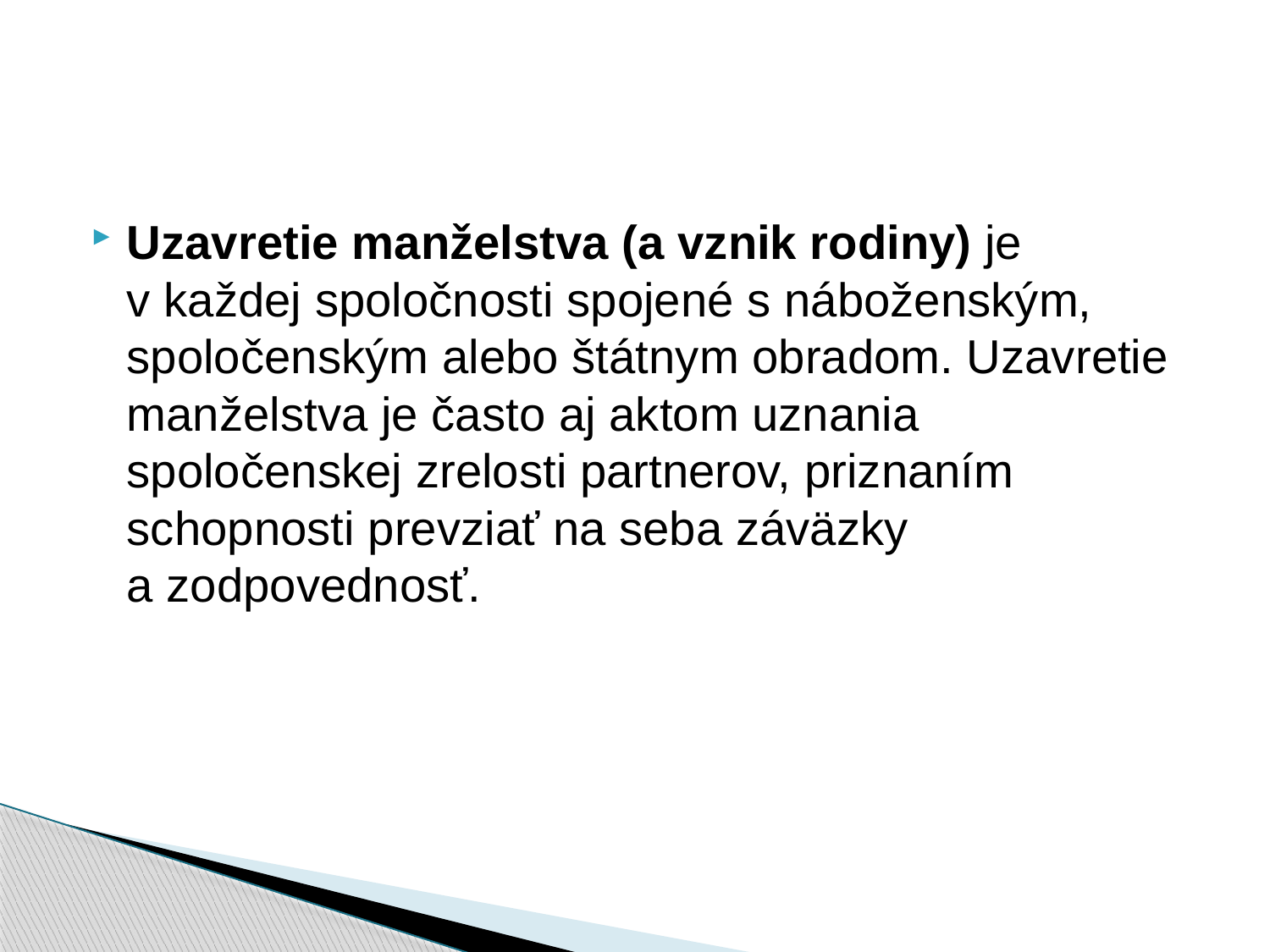

#
Uzavretie manželstva (a vznik rodiny) je v každej spoločnosti spojené s náboženským, spoločenským alebo štátnym obradom. Uzavretie manželstva je často aj aktom uznania spoločenskej zrelosti partnerov, priznaním schopnosti prevziať na seba záväzky a zodpovednosť.